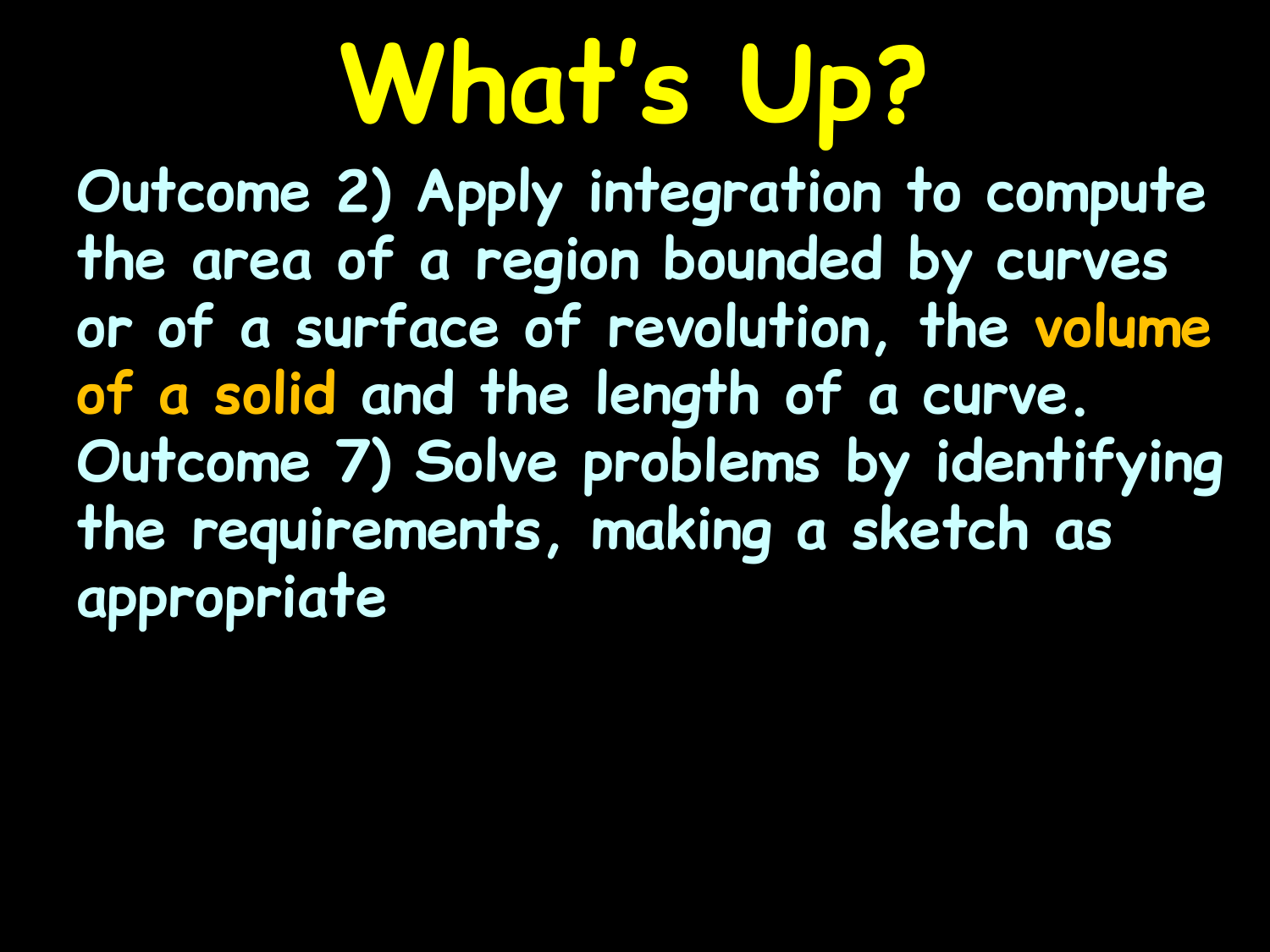

# What’s Up?
Outcome 2) Apply integration to compute the area of a region bounded by curves or of a surface of revolution, the volume of a solid and the length of a curve.
Outcome 7) Solve problems by identifying the requirements, making a sketch as appropriate